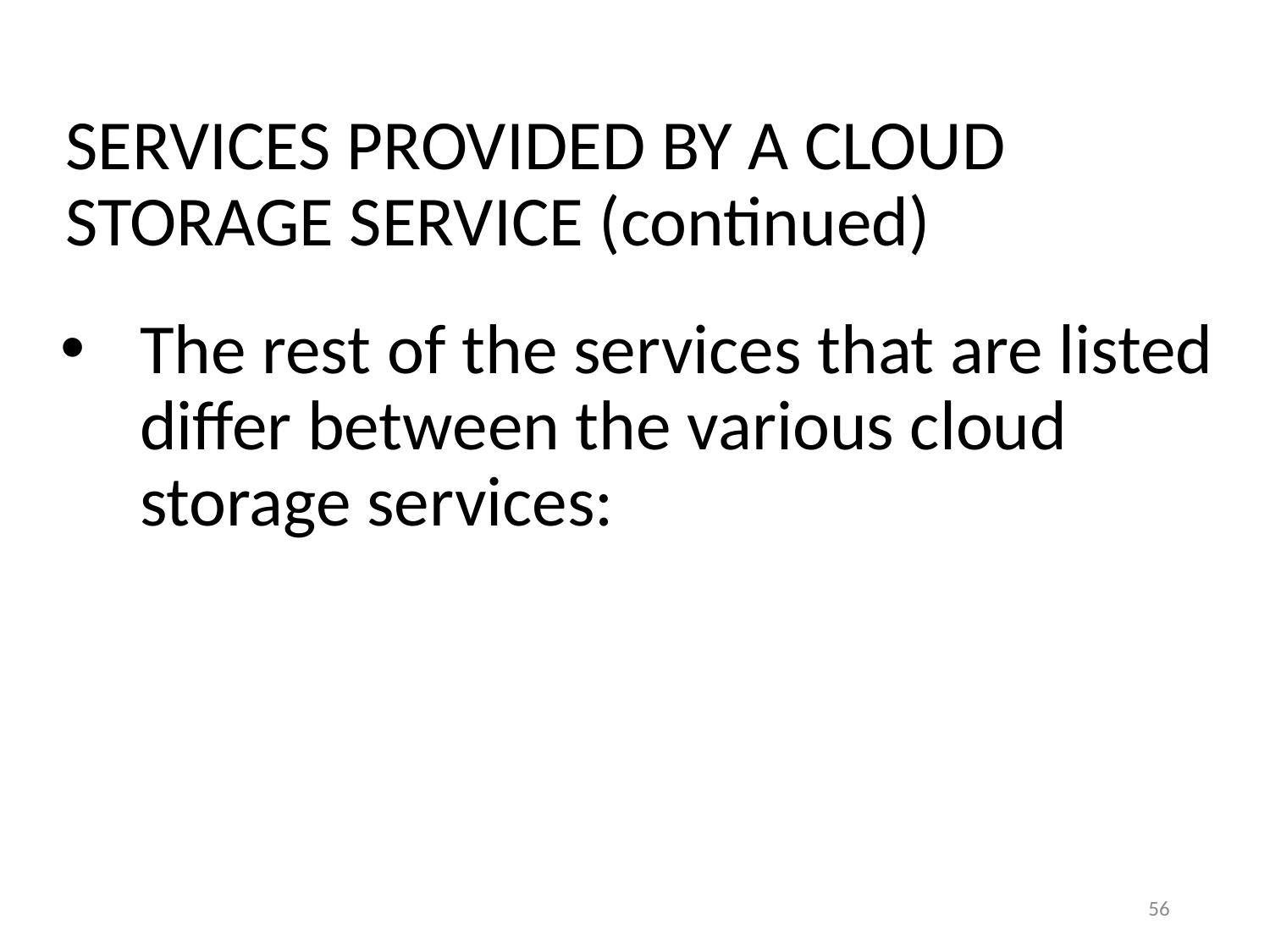

SERVICES PROVIDED BY A CLOUD STORAGE SERVICE (continued)
The rest of the services that are listed differ between the various cloud storage services:

56
56